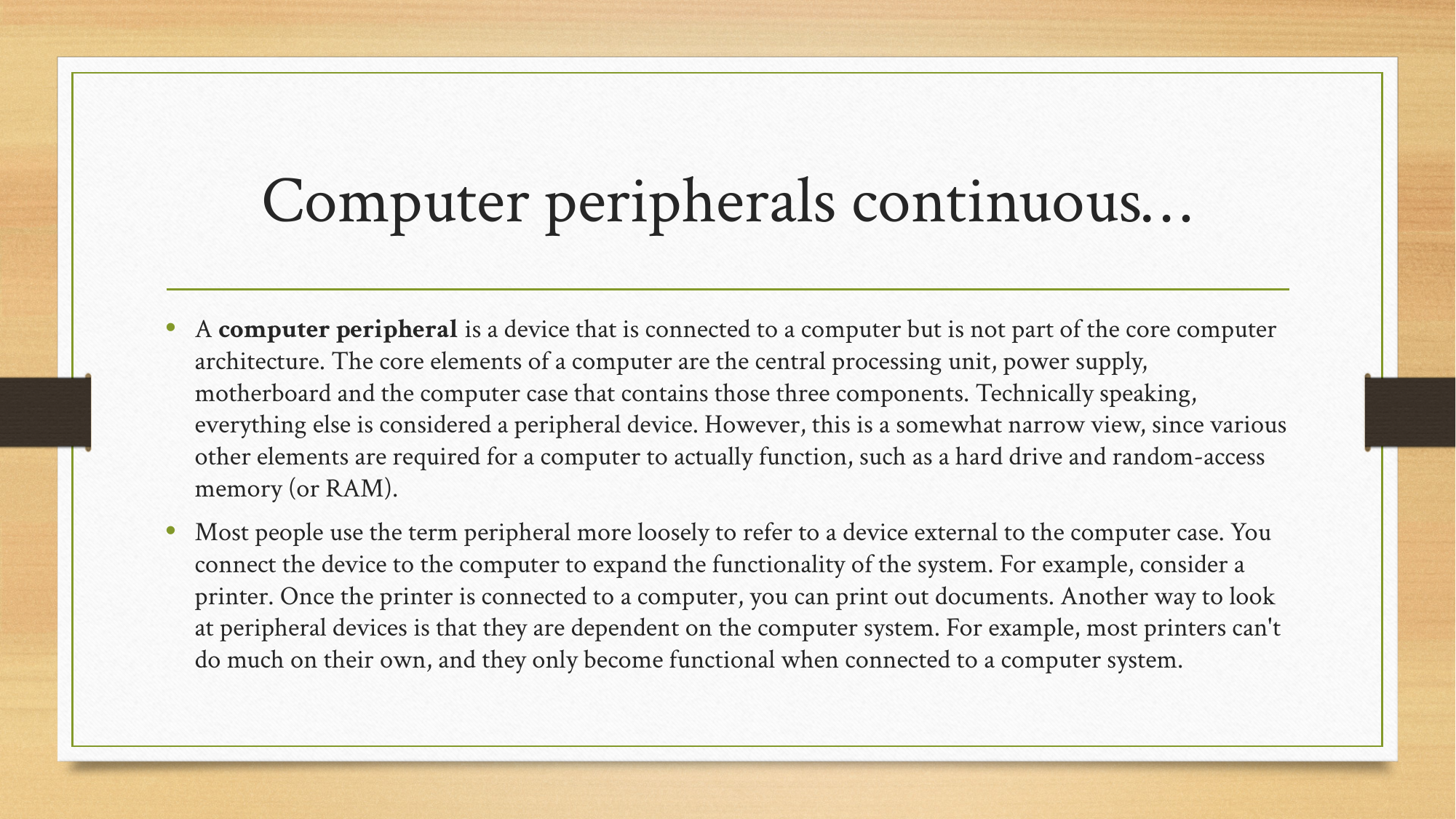

# Computer peripherals continuous…
A computer peripheral is a device that is connected to a computer but is not part of the core computer architecture. The core elements of a computer are the central processing unit, power supply, motherboard and the computer case that contains those three components. Technically speaking, everything else is considered a peripheral device. However, this is a somewhat narrow view, since various other elements are required for a computer to actually function, such as a hard drive and random-access memory (or RAM).
Most people use the term peripheral more loosely to refer to a device external to the computer case. You connect the device to the computer to expand the functionality of the system. For example, consider a printer. Once the printer is connected to a computer, you can print out documents. Another way to look at peripheral devices is that they are dependent on the computer system. For example, most printers can't do much on their own, and they only become functional when connected to a computer system.